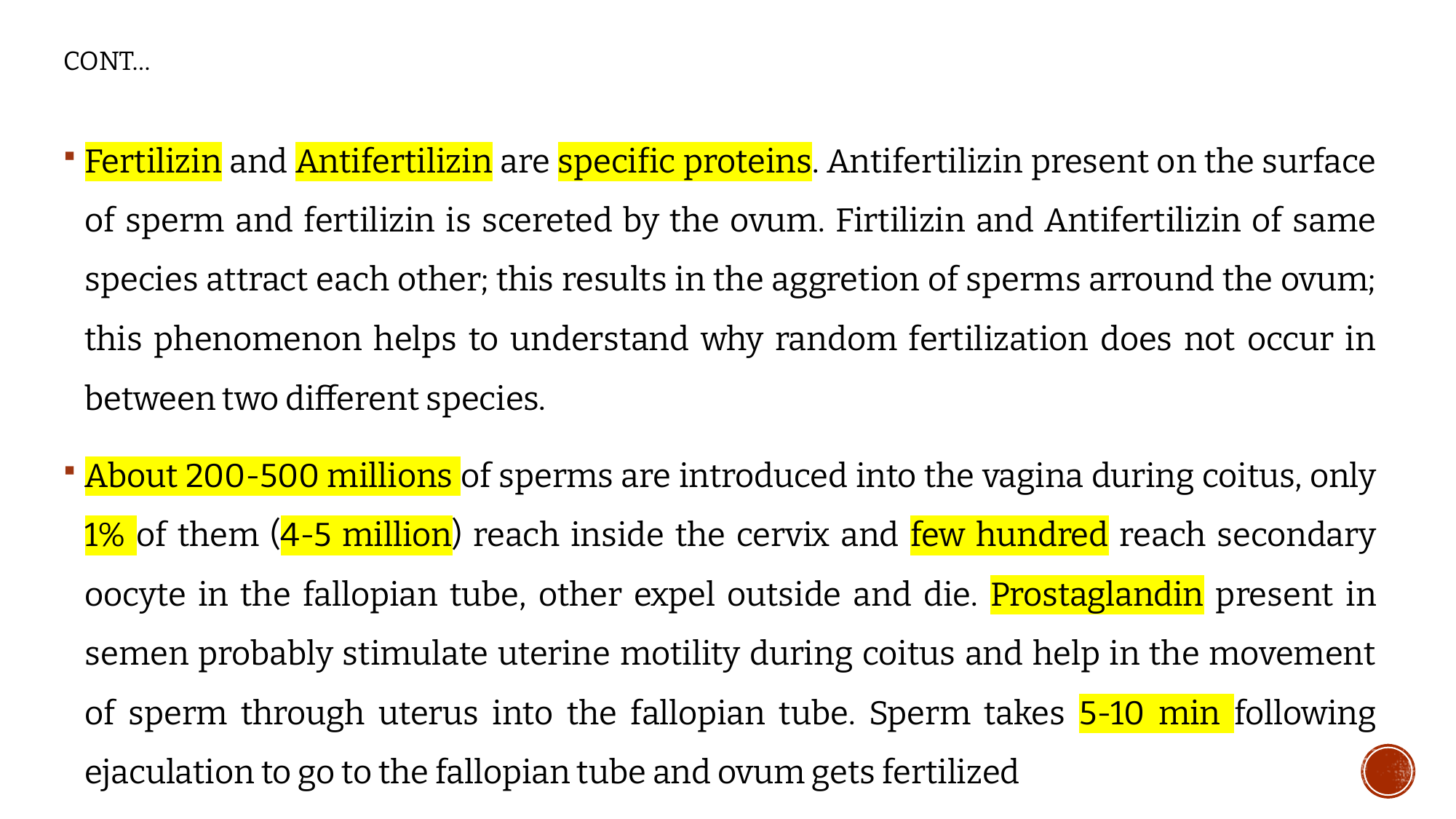

# Cont…
Fertilizin and Antifertilizin are specific proteins. Antifertilizin present on the surface of sperm and fertilizin is scereted by the ovum. Firtilizin and Antifertilizin of same species attract each other; this results in the aggretion of sperms arround the ovum; this phenomenon helps to understand why random fertilization does not occur in between two different species.
About 200-500 millions of sperms are introduced into the vagina during coitus, only 1% of them (4-5 million) reach inside the cervix and few hundred reach secondary oocyte in the fallopian tube, other expel outside and die. Prostaglandin present in semen probably stimulate uterine motility during coitus and help in the movement of sperm through uterus into the fallopian tube. Sperm takes 5-10 min following ejaculation to go to the fallopian tube and ovum gets fertilized